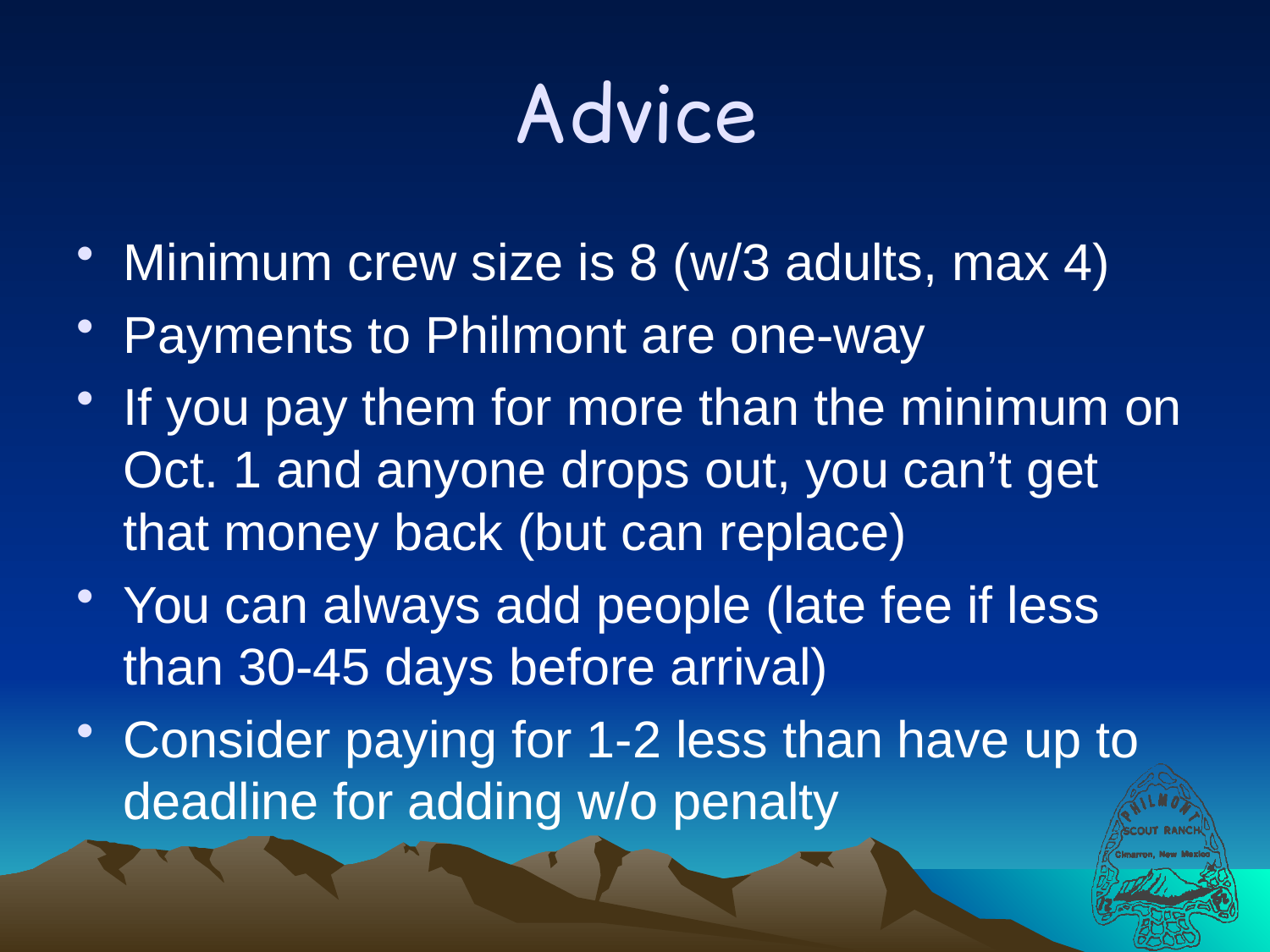

# Advice
Minimum crew size is 8 (w/3 adults, max 4)
Payments to Philmont are one-way
If you pay them for more than the minimum on Oct. 1 and anyone drops out, you can’t get that money back (but can replace)
You can always add people (late fee if less than 30-45 days before arrival)
Consider paying for 1-2 less than have up to deadline for adding w/o penalty